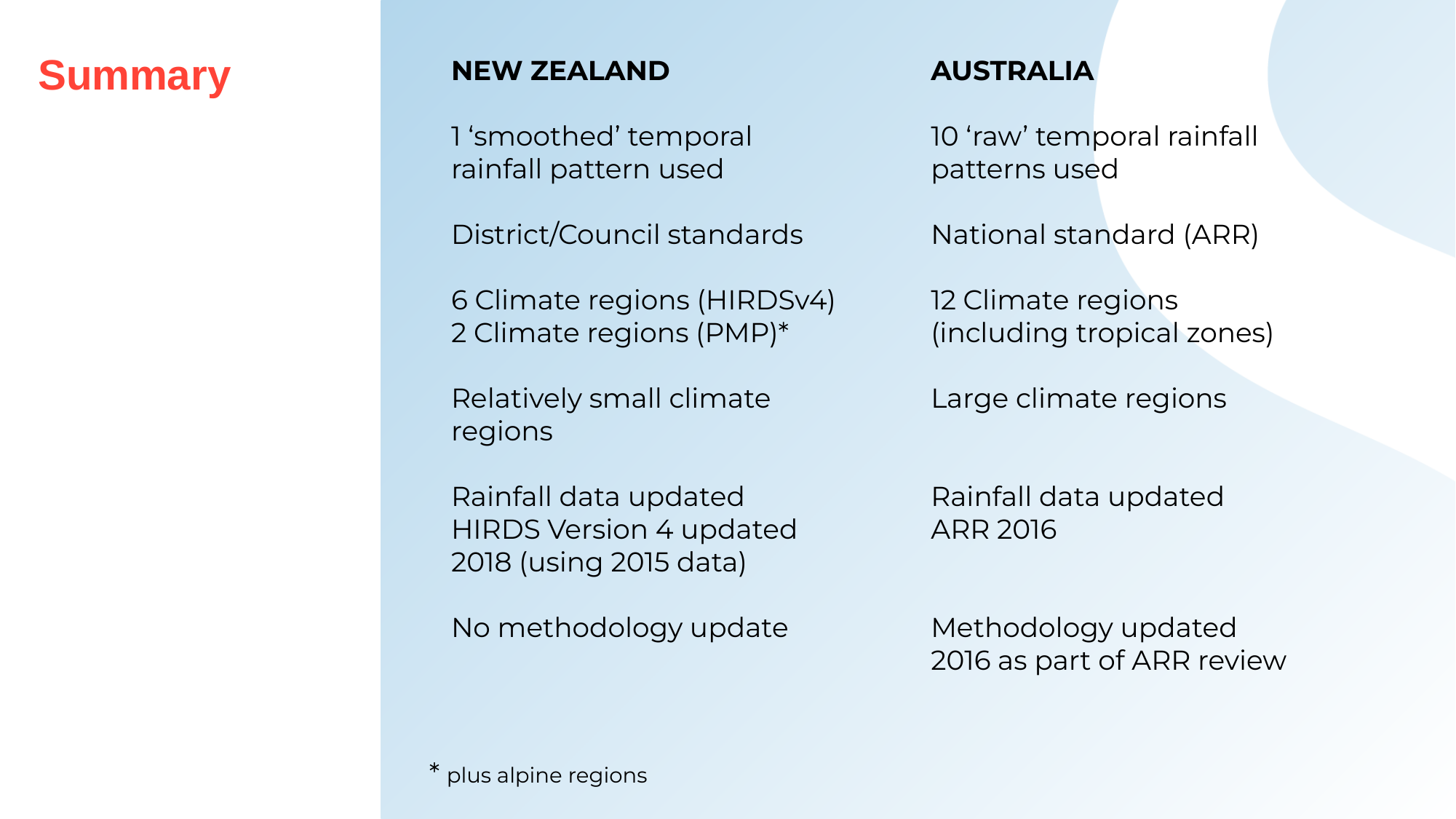

# Summary
NEW ZEALAND

1 ‘smoothed’ temporal rainfall pattern used

District/Council standards

6 Climate regions (HIRDSv4)
2 Climate regions (PMP)*

Relatively small climate regions

Rainfall data updated
HIRDS Version 4 updated 2018 (using 2015 data)

No methodology update

AUSTRALIA

10 ‘raw’ temporal rainfall patterns used

National standard (ARR)

12 Climate regions
(including tropical zones)

Large climate regions

Rainfall data updated
ARR 2016

Methodology updated 2016 as part of ARR review

* plus alpine regions